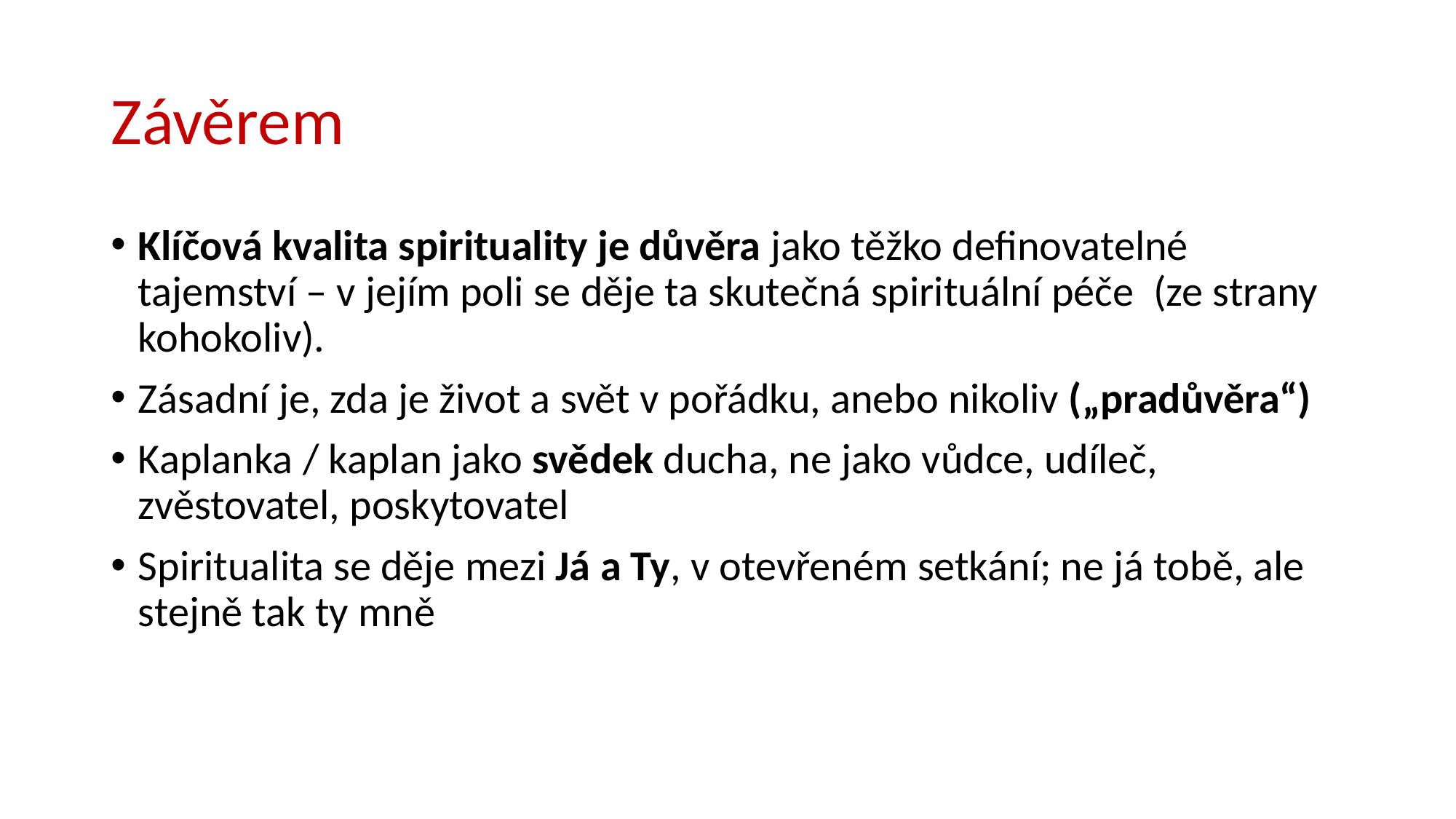

# Závěrem
Klíčová kvalita spirituality je důvěra jako těžko definovatelné tajemství – v jejím poli se děje ta skutečná spirituální péče  (ze strany kohokoliv).
Zásadní je, zda je život a svět v pořádku, anebo nikoliv („pradůvěra“)
Kaplanka / kaplan jako svědek ducha, ne jako vůdce, udíleč, zvěstovatel, poskytovatel
Spiritualita se děje mezi Já a Ty, v otevřeném setkání; ne já tobě, ale stejně tak ty mně